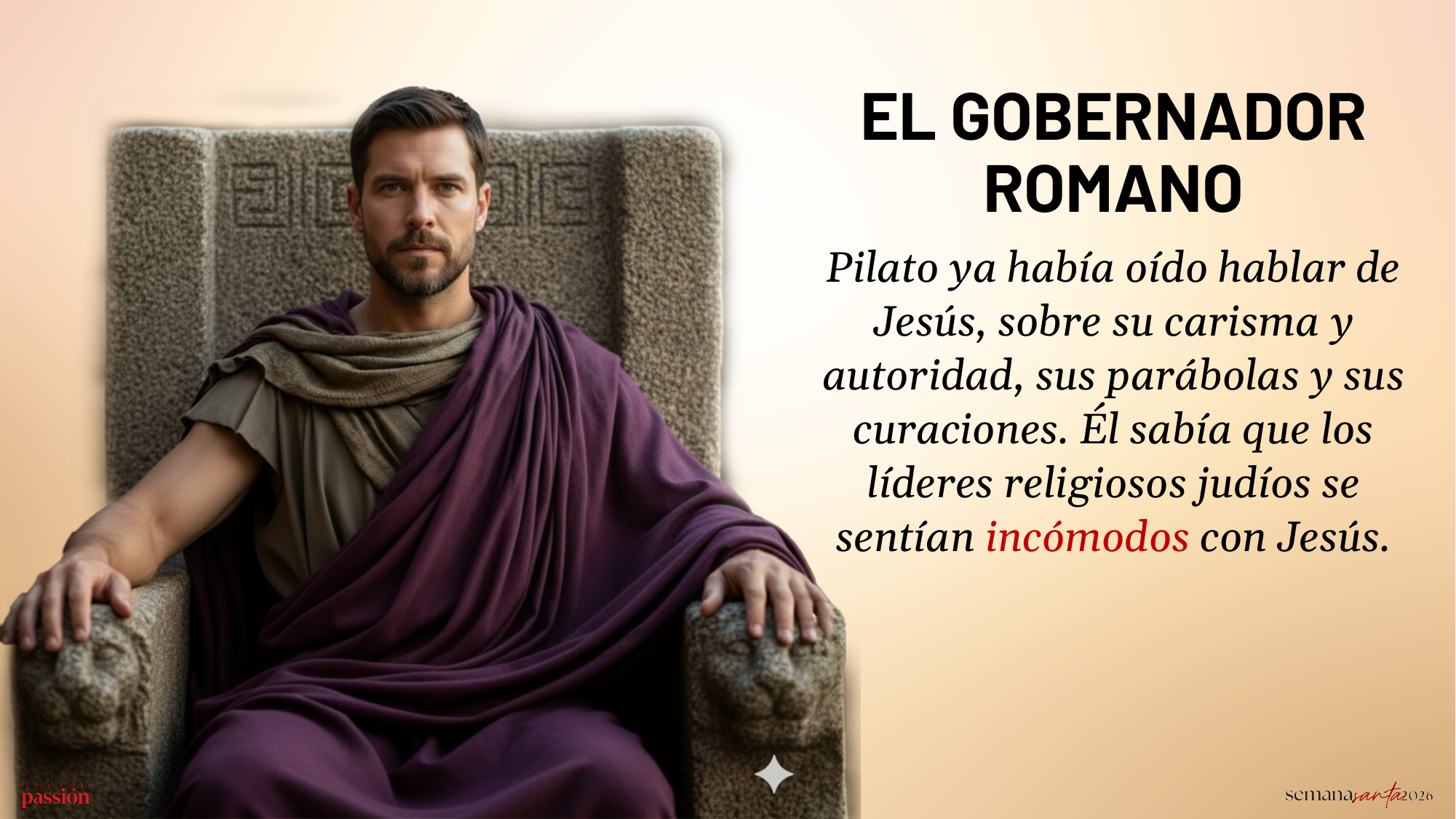

EL GOBERNADOR ROMANO
Pilato ya había oído hablar de Jesús, sobre su carisma y autoridad, sus parábolas y sus curaciones. Él sabía que los líderes religiosos judíos se sentían incómodos con Jesús.